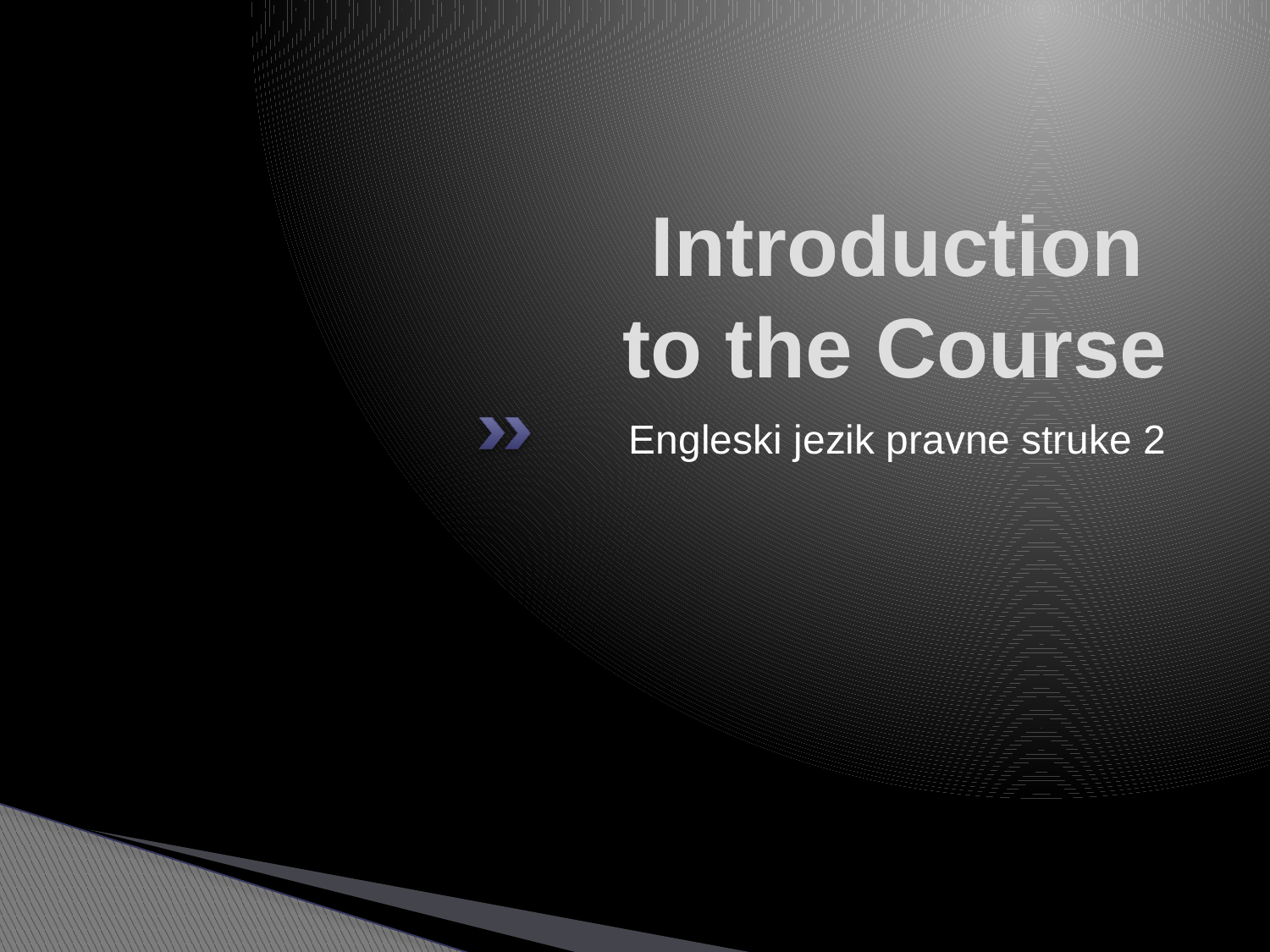

# Introduction to the Course
Engleski jezik pravne struke 2